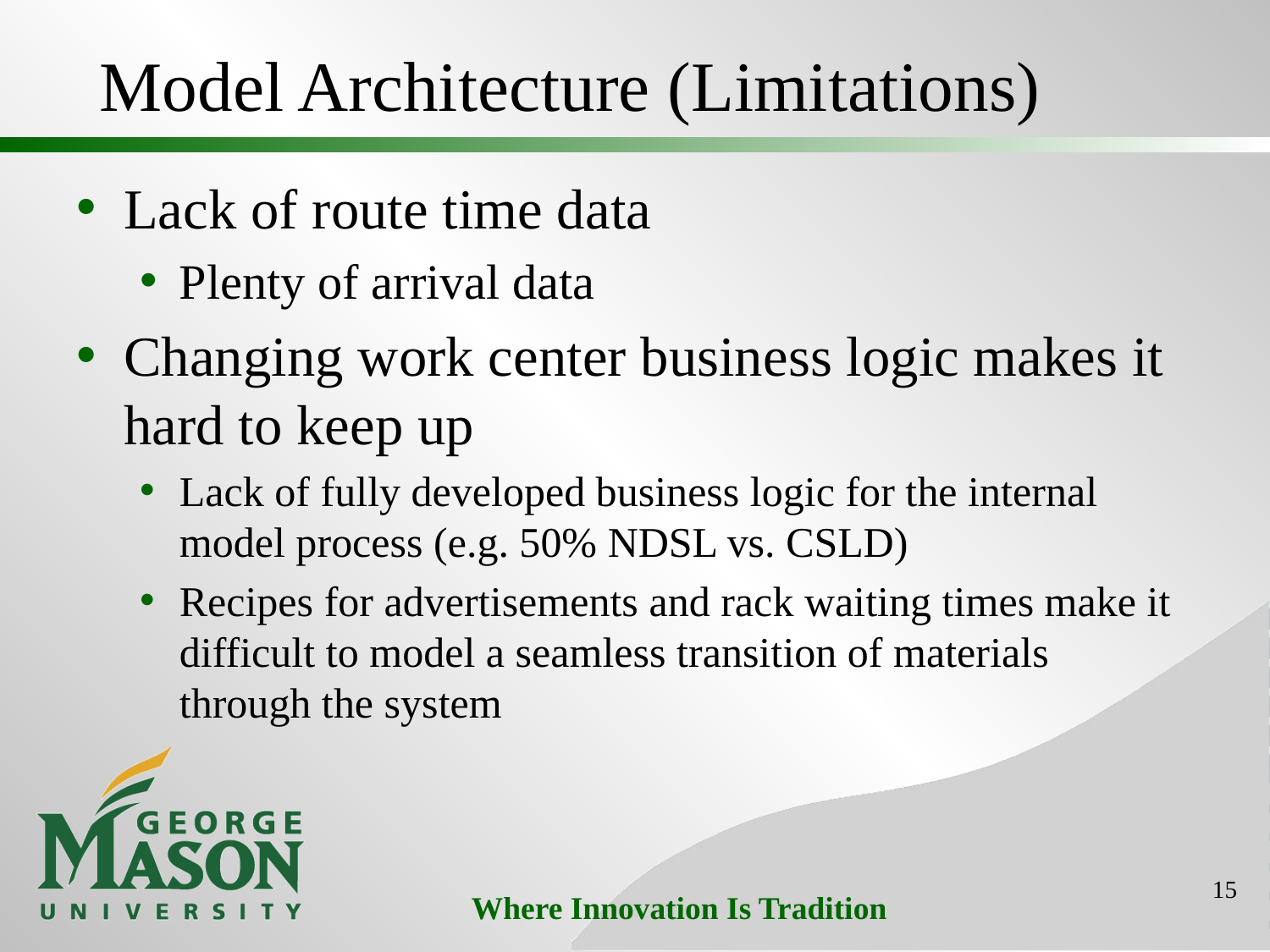

# Model Architecture (Limitations)

Lack of route time data
Plenty of arrival data
Changing work center business logic makes it hard to keep up
Lack of fully developed business logic for the internal model process (e.g. 50% NDSL vs. CSLD)
Recipes for advertisements and rack waiting times make it difficult to model a seamless transition of materials through the system

15